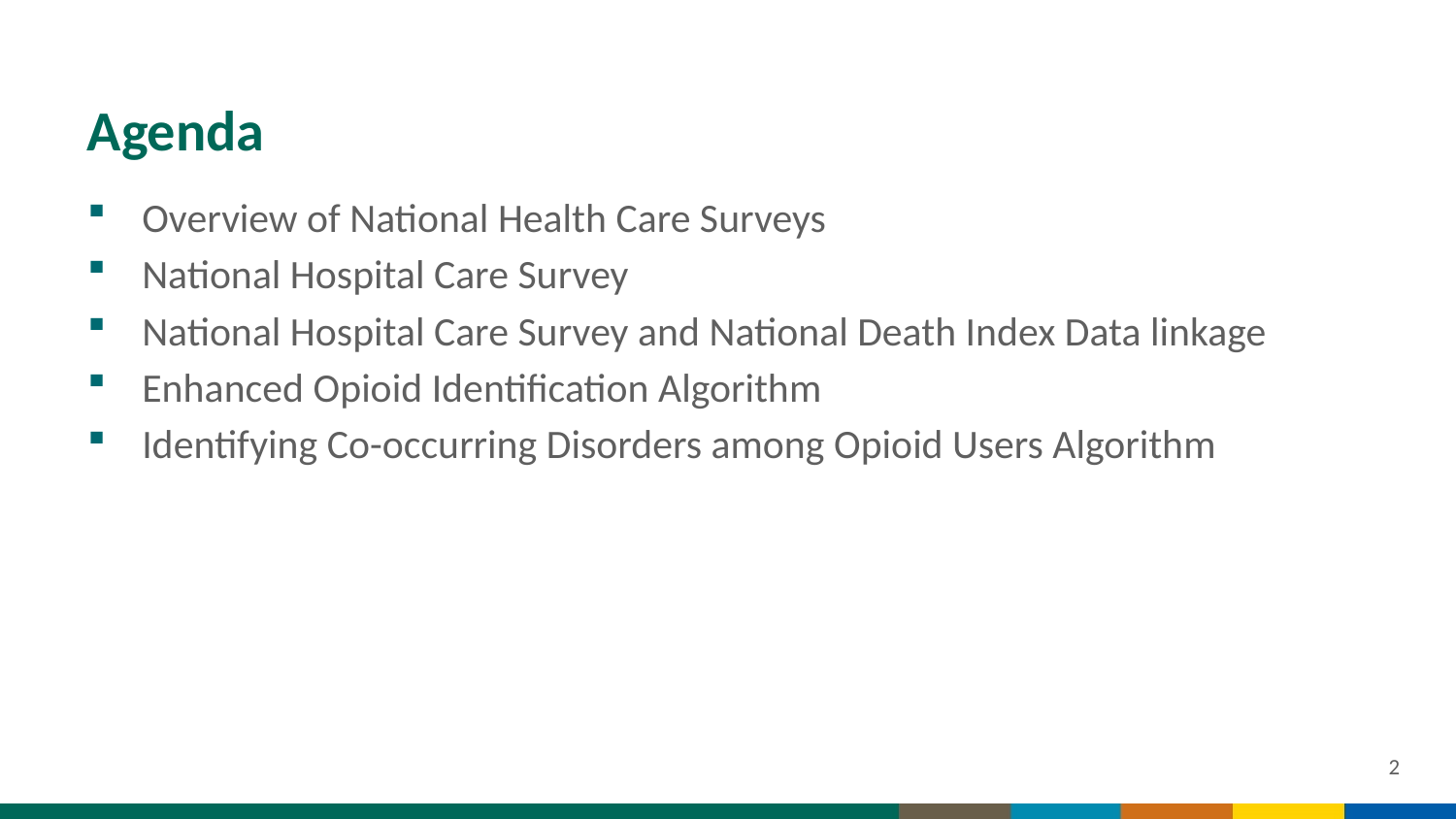

# Agenda
Overview of National Health Care Surveys
National Hospital Care Survey
National Hospital Care Survey and National Death Index Data linkage
Enhanced Opioid Identification Algorithm
Identifying Co-occurring Disorders among Opioid Users Algorithm